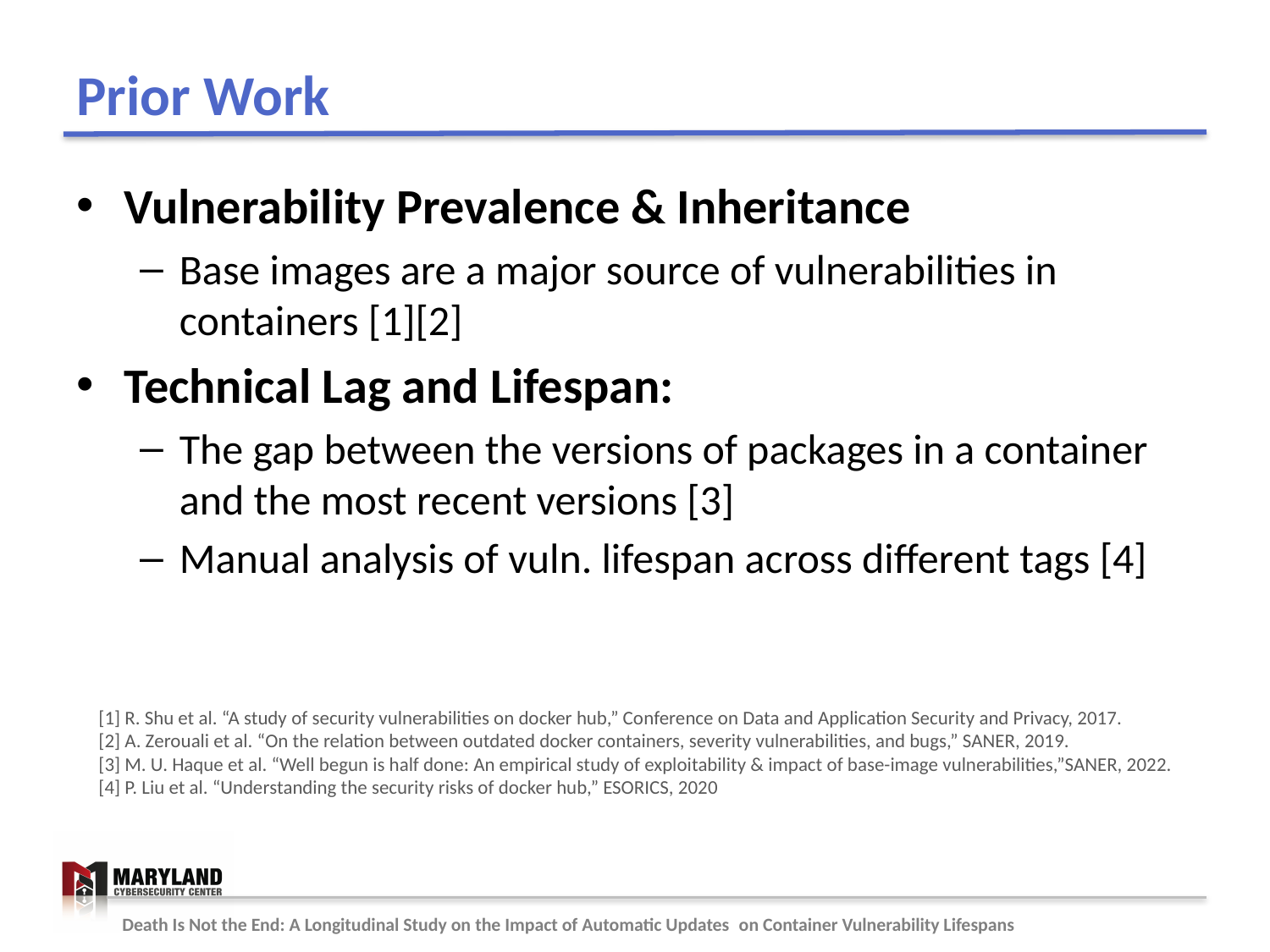

# Prior Work
Vulnerability Prevalence & Inheritance
Base images are a major source of vulnerabilities in containers [1][2]
Technical Lag and Lifespan:
The gap between the versions of packages in a container and the most recent versions [3]
Manual analysis of vuln. lifespan across different tags [4]
[1] R. Shu et al. “A study of security vulnerabilities on docker hub,” Conference on Data and Application Security and Privacy, 2017.
[2] A. Zerouali et al. “On the relation between outdated docker containers, severity vulnerabilities, and bugs,” SANER, 2019.
[3] M. U. Haque et al. “Well begun is half done: An empirical study of exploitability & impact of base-image vulnerabilities,”SANER, 2022.
[4] P. Liu et al. “Understanding the security risks of docker hub,” ESORICS, 2020

Death Is Not the End: A Longitudinal Study on the Impact of Automatic Updates  on Container Vulnerability Lifespans